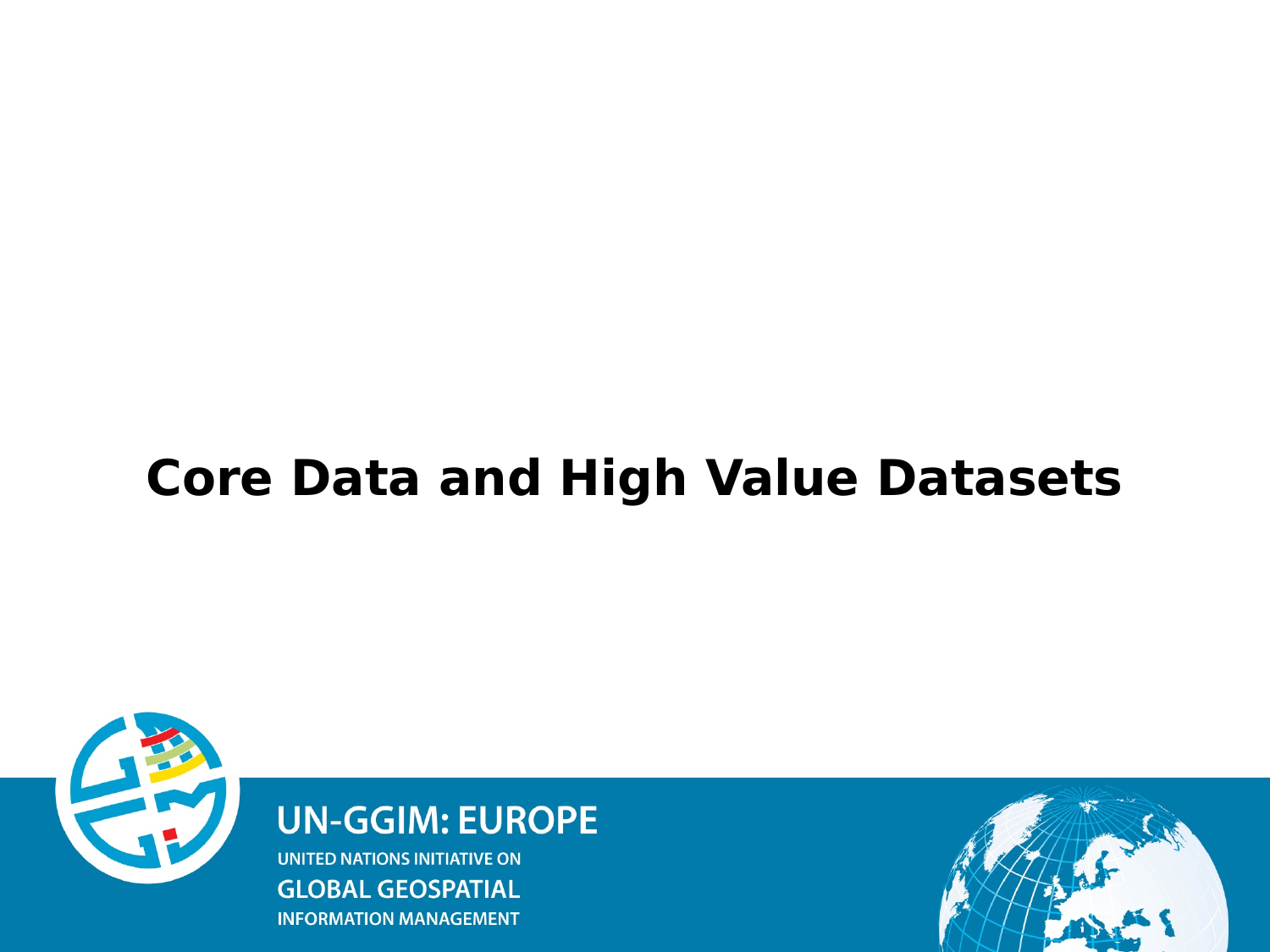

# Core Data and High Value Datasets